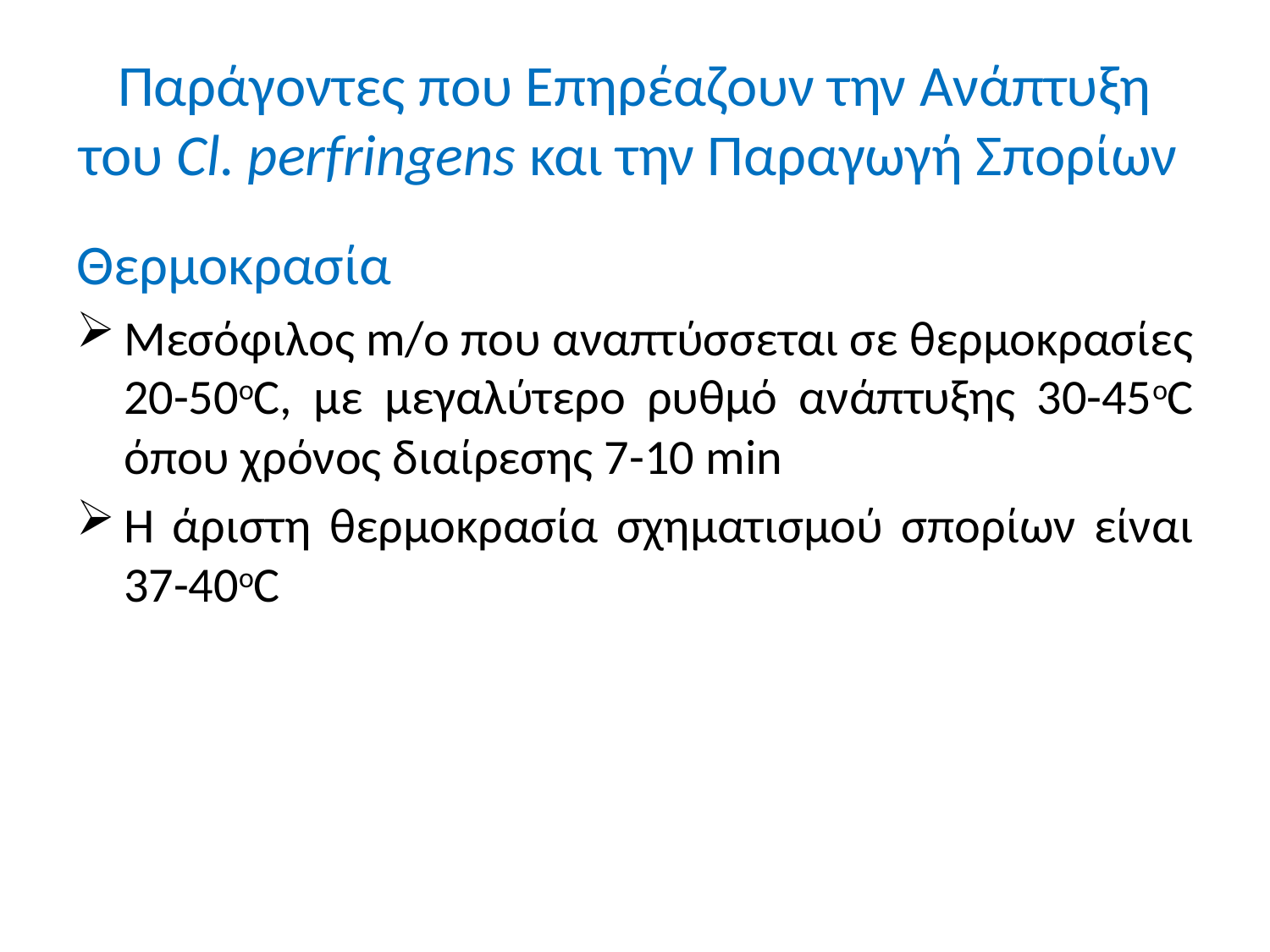

# Παράγοντες που Επηρέαζουν την Ανάπτυξη του Cl. perfringens και την Παραγωγή Σπορίων
Θερμοκρασία
Μεσόφιλος m/o που αναπτύσσεται σε θερμοκρασίες 20-50oC, με μεγαλύτερο ρυθμό ανάπτυξης 30-45oC όπου χρόνος διαίρεσης 7-10 min
Η άριστη θερμοκρασία σχηματισμού σπορίων είναι 37-40oC